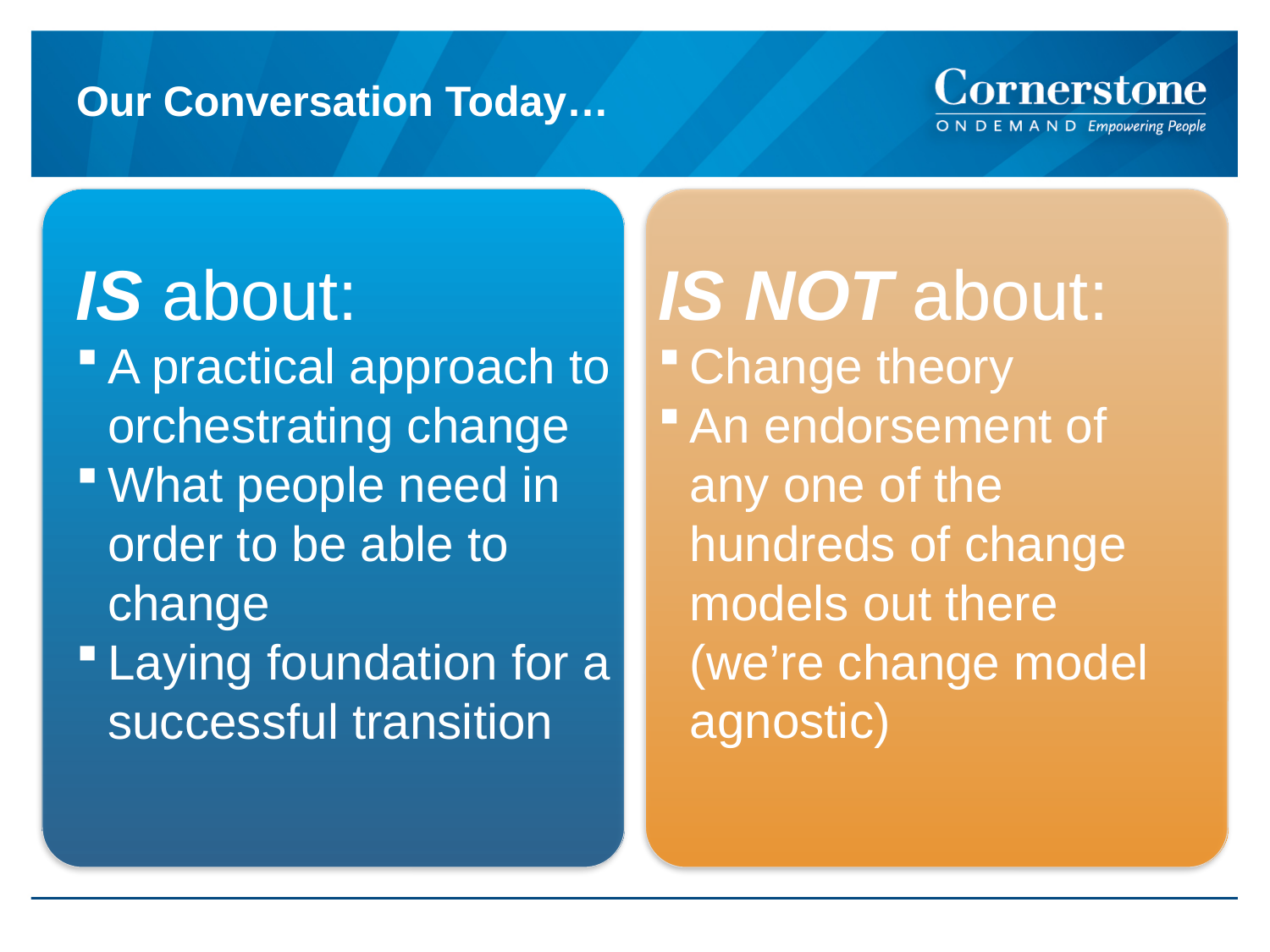

# Our Conversation Today…

IS about:
A practical approach to orchestrating change
What people need in order to be able to change
Laying foundation for a successful transition

IS NOT about:
Change theory
An endorsement of any one of the hundreds of change models out there (we’re change model agnostic)